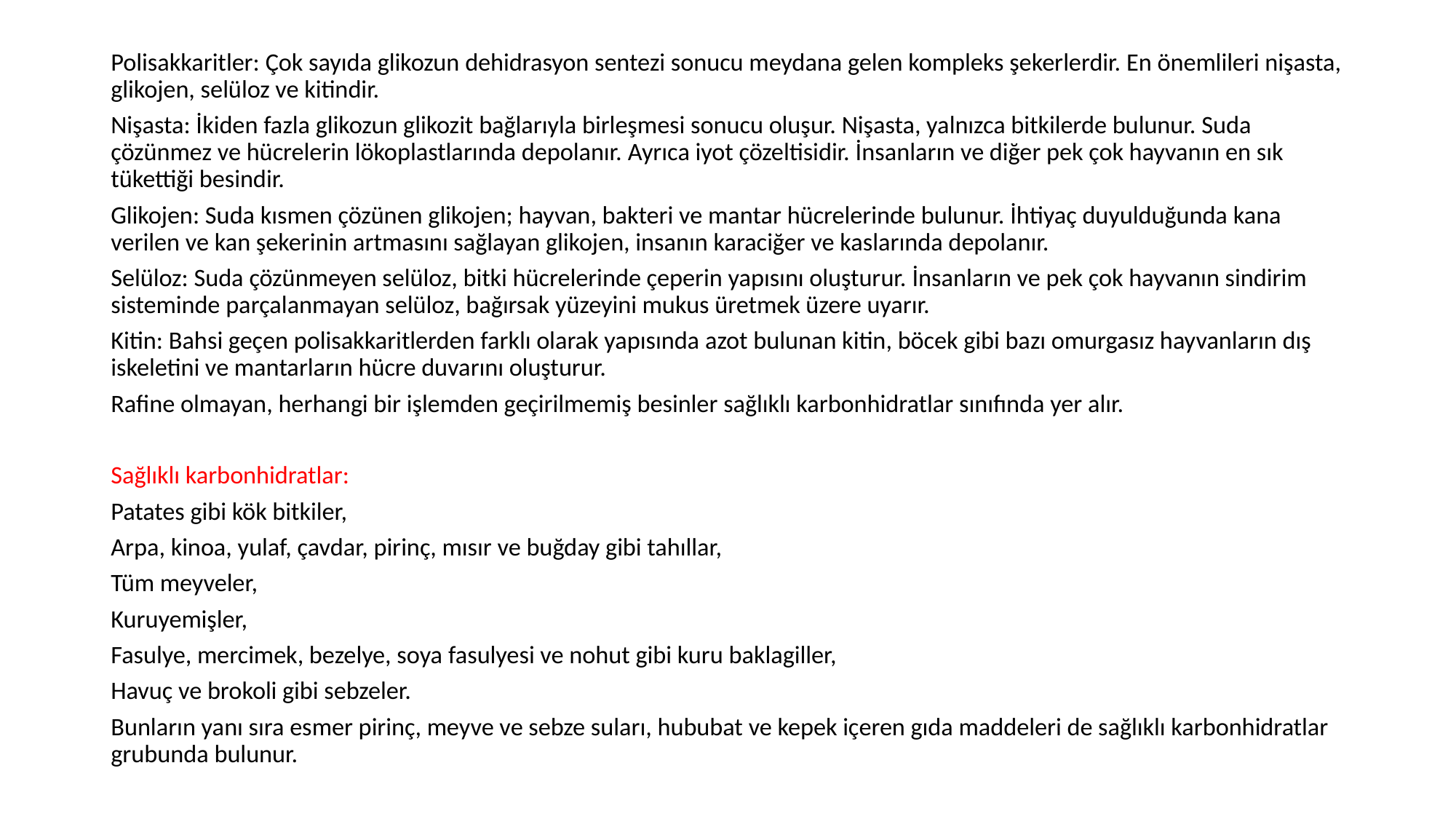

Polisakkaritler: Çok sayıda glikozun dehidrasyon sentezi sonucu meydana gelen kompleks şekerlerdir. En önemlileri nişasta, glikojen, selüloz ve kitindir.
Nişasta: İkiden fazla glikozun glikozit bağlarıyla birleşmesi sonucu oluşur. Nişasta, yalnızca bitkilerde bulunur. Suda çözünmez ve hücrelerin lökoplastlarında depolanır. Ayrıca iyot çözeltisidir. İnsanların ve diğer pek çok hayvanın en sık tükettiği besindir.
Glikojen: Suda kısmen çözünen glikojen; hayvan, bakteri ve mantar hücrelerinde bulunur. İhtiyaç duyulduğunda kana verilen ve kan şekerinin artmasını sağlayan glikojen, insanın karaciğer ve kaslarında depolanır.
Selüloz: Suda çözünmeyen selüloz, bitki hücrelerinde çeperin yapısını oluşturur. İnsanların ve pek çok hayvanın sindirim sisteminde parçalanmayan selüloz, bağırsak yüzeyini mukus üretmek üzere uyarır.
Kitin: Bahsi geçen polisakkaritlerden farklı olarak yapısında azot bulunan kitin, böcek gibi bazı omurgasız hayvanların dış iskeletini ve mantarların hücre duvarını oluşturur.
Rafine olmayan, herhangi bir işlemden geçirilmemiş besinler sağlıklı karbonhidratlar sınıfında yer alır.

Sağlıklı karbonhidratlar:
Patates gibi kök bitkiler,
Arpa, kinoa, yulaf, çavdar, pirinç, mısır ve buğday gibi tahıllar,
Tüm meyveler,
Kuruyemişler,
Fasulye, mercimek, bezelye, soya fasulyesi ve nohut gibi kuru baklagiller,
Havuç ve brokoli gibi sebzeler.
Bunların yanı sıra esmer pirinç, meyve ve sebze suları, hububat ve kepek içeren gıda maddeleri de sağlıklı karbonhidratlar grubunda bulunur.